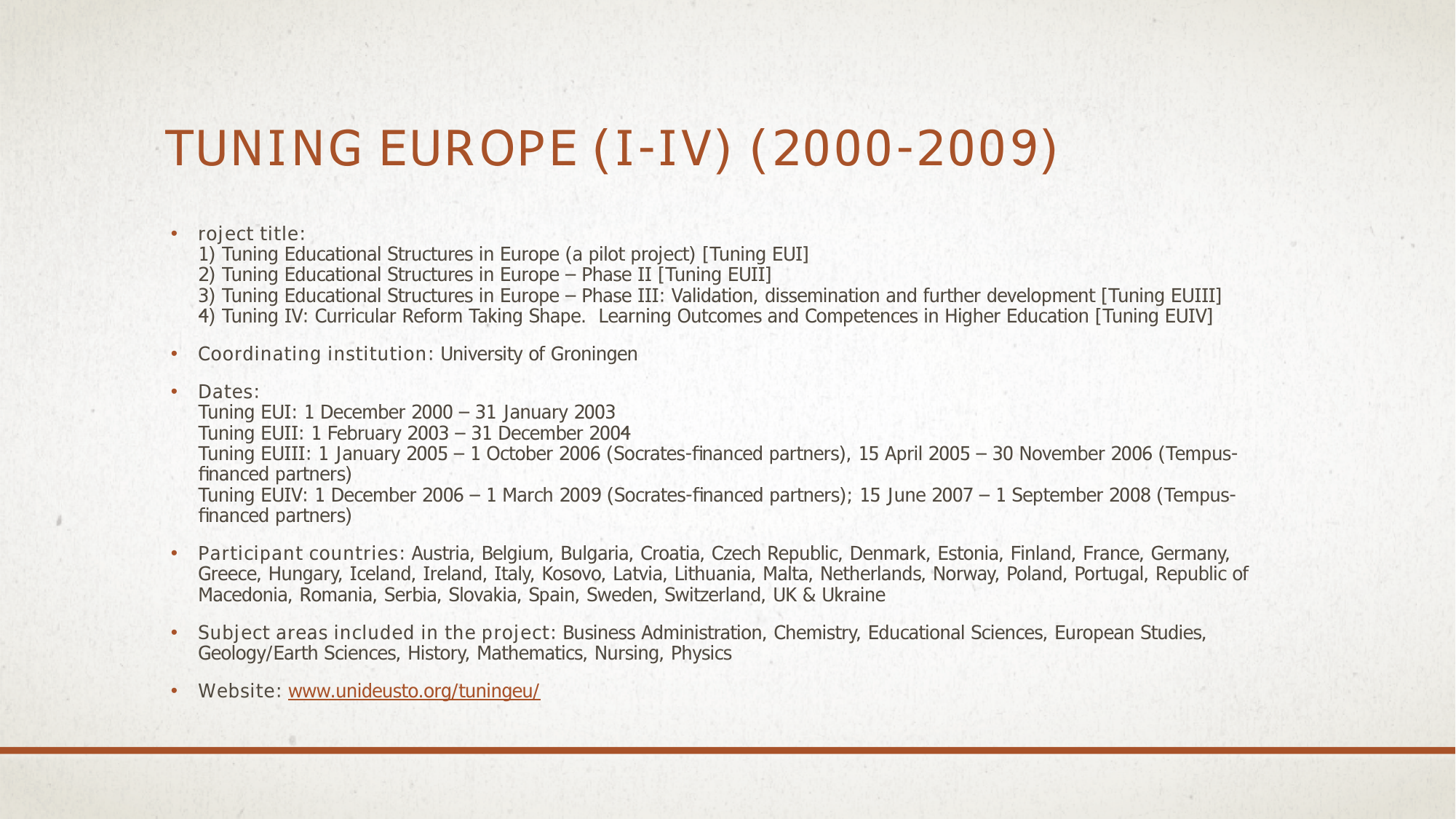

# Tuning Europe (I-IV) (2000-2009)
roject title:
1) Tuning Educational Structures in Europe (a pilot project) [Tuning EUI]
2) Tuning Educational Structures in Europe – Phase II [Tuning EUII]
3) Tuning Educational Structures in Europe – Phase III: Validation, dissemination and further development [Tuning EUIII]
4) Tuning IV: Curricular Reform Taking Shape.  Learning Outcomes and Competences in Higher Education [Tuning EUIV]
Coordinating institution: University of Groningen
Dates:
Tuning EUI: 1 December 2000 – 31 January 2003
Tuning EUII: 1 February 2003 – 31 December 2004
Tuning EUIII: 1 January 2005 – 1 October 2006 (Socrates-financed partners), 15 April 2005 – 30 November 2006 (Tempus-financed partners)
Tuning EUIV: 1 December 2006 – 1 March 2009 (Socrates-financed partners); 15 June 2007 – 1 September 2008 (Tempus-financed partners)
Participant countries: Austria, Belgium, Bulgaria, Croatia, Czech Republic, Denmark, Estonia, Finland, France, Germany, Greece, Hungary, Iceland, Ireland, Italy, Kosovo, Latvia, Lithuania, Malta, Netherlands, Norway, Poland, Portugal, Republic of Macedonia, Romania, Serbia, Slovakia, Spain, Sweden, Switzerland, UK & Ukraine
Subject areas included in the project: Business Administration, Chemistry, Educational Sciences, European Studies, Geology/Earth Sciences, History, Mathematics, Nursing, Physics
Website: www.unideusto.org/tuningeu/